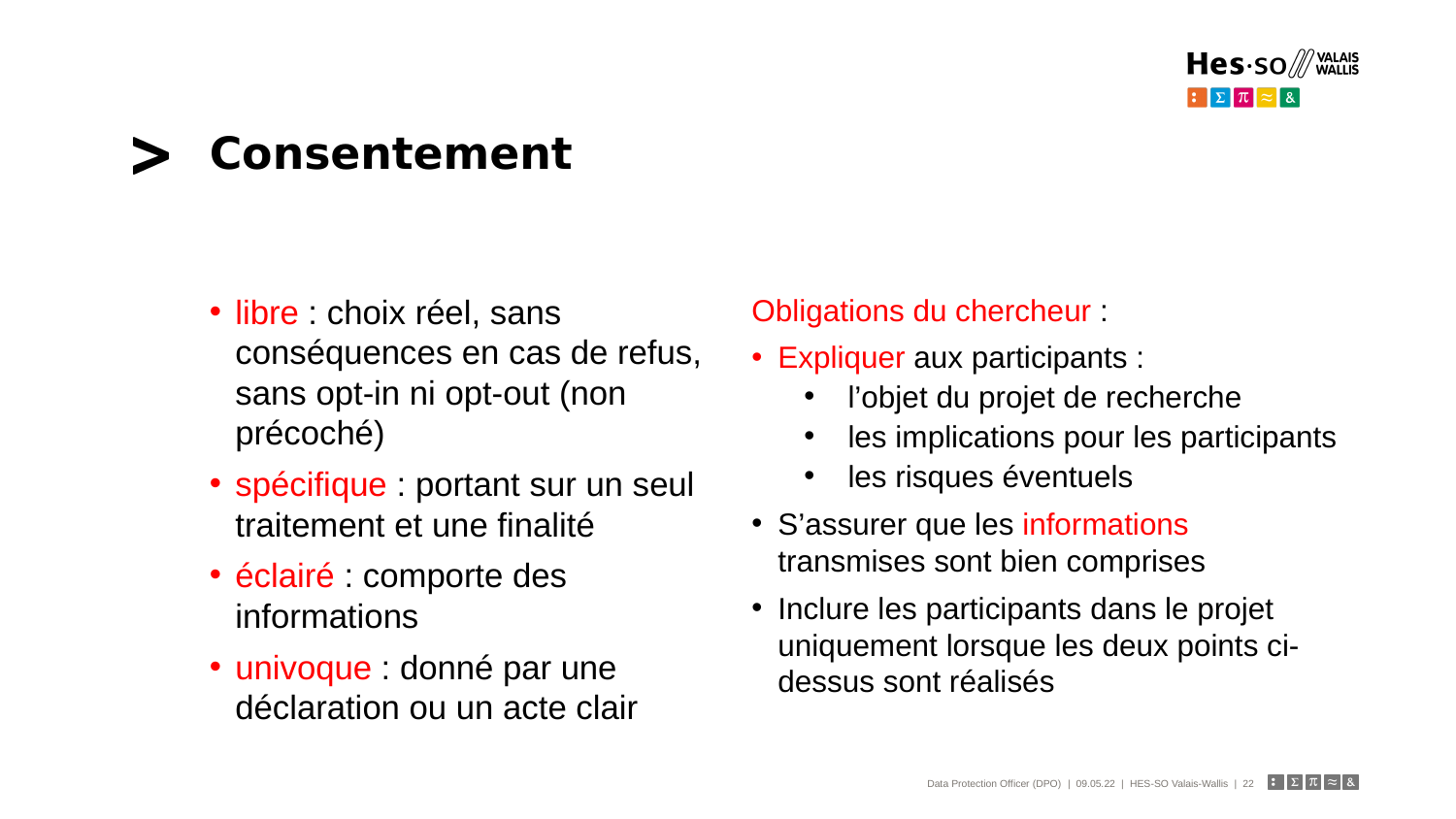

# Consentement
libre : choix réel, sans conséquences en cas de refus, sans opt-in ni opt-out (non précoché)
spécifique : portant sur un seul traitement et une finalité
éclairé : comporte des informations
univoque : donné par une déclaration ou un acte clair

Obligations du chercheur :
Expliquer aux participants :
l’objet du projet de recherche
les implications pour les participants
les risques éventuels
S’assurer que les informations transmises sont bien comprises
Inclure les participants dans le projet uniquement lorsque les deux points ci-dessus sont réalisés